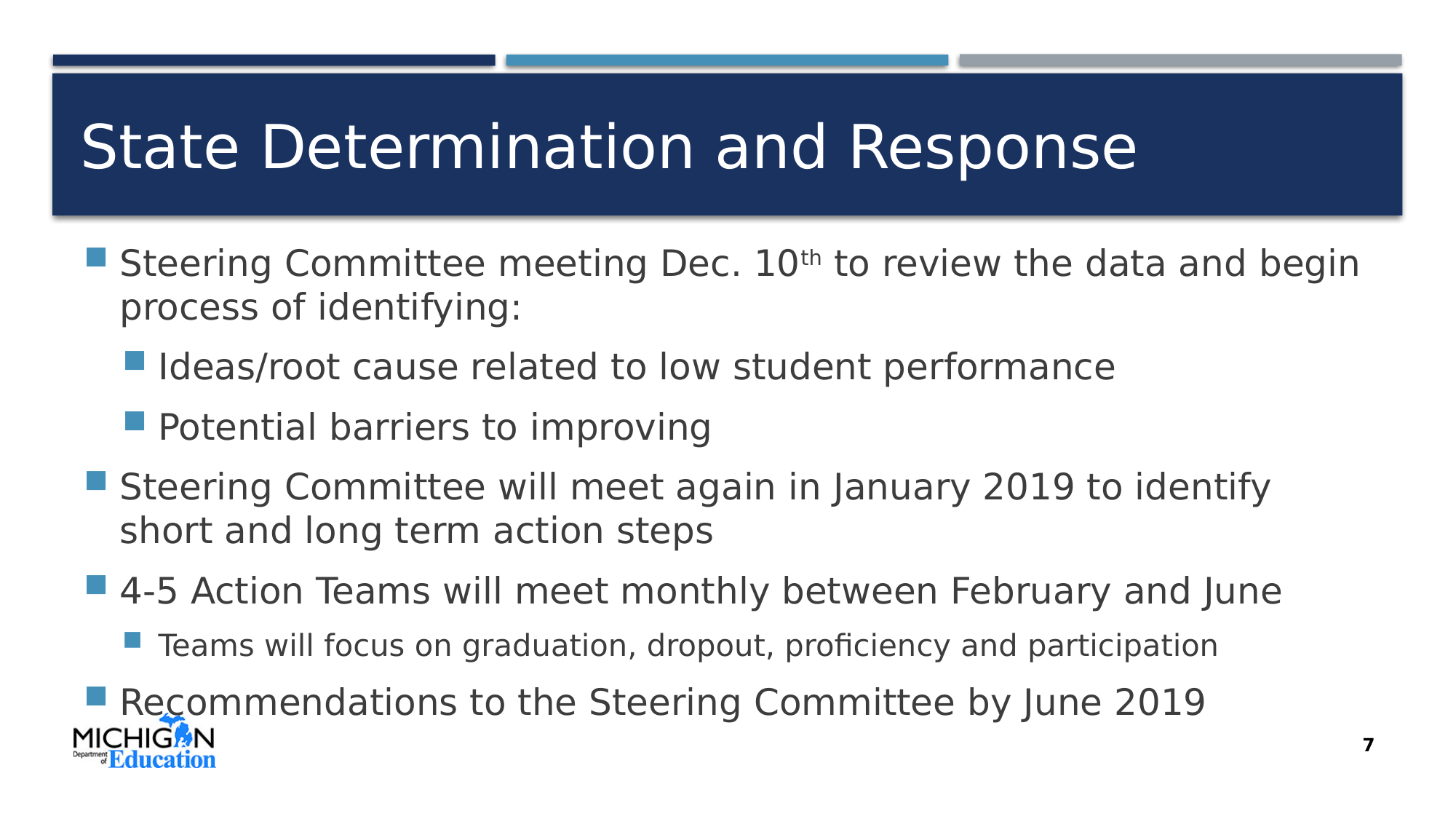

# State Determination and Response
Steering Committee meeting Dec. 10th to review the data and begin process of identifying:
Ideas/root cause related to low student performance
Potential barriers to improving
Steering Committee will meet again in January 2019 to identify short and long term action steps
4-5 Action Teams will meet monthly between February and June
Teams will focus on graduation, dropout, proficiency and participation
Recommendations to the Steering Committee by June 2019

7